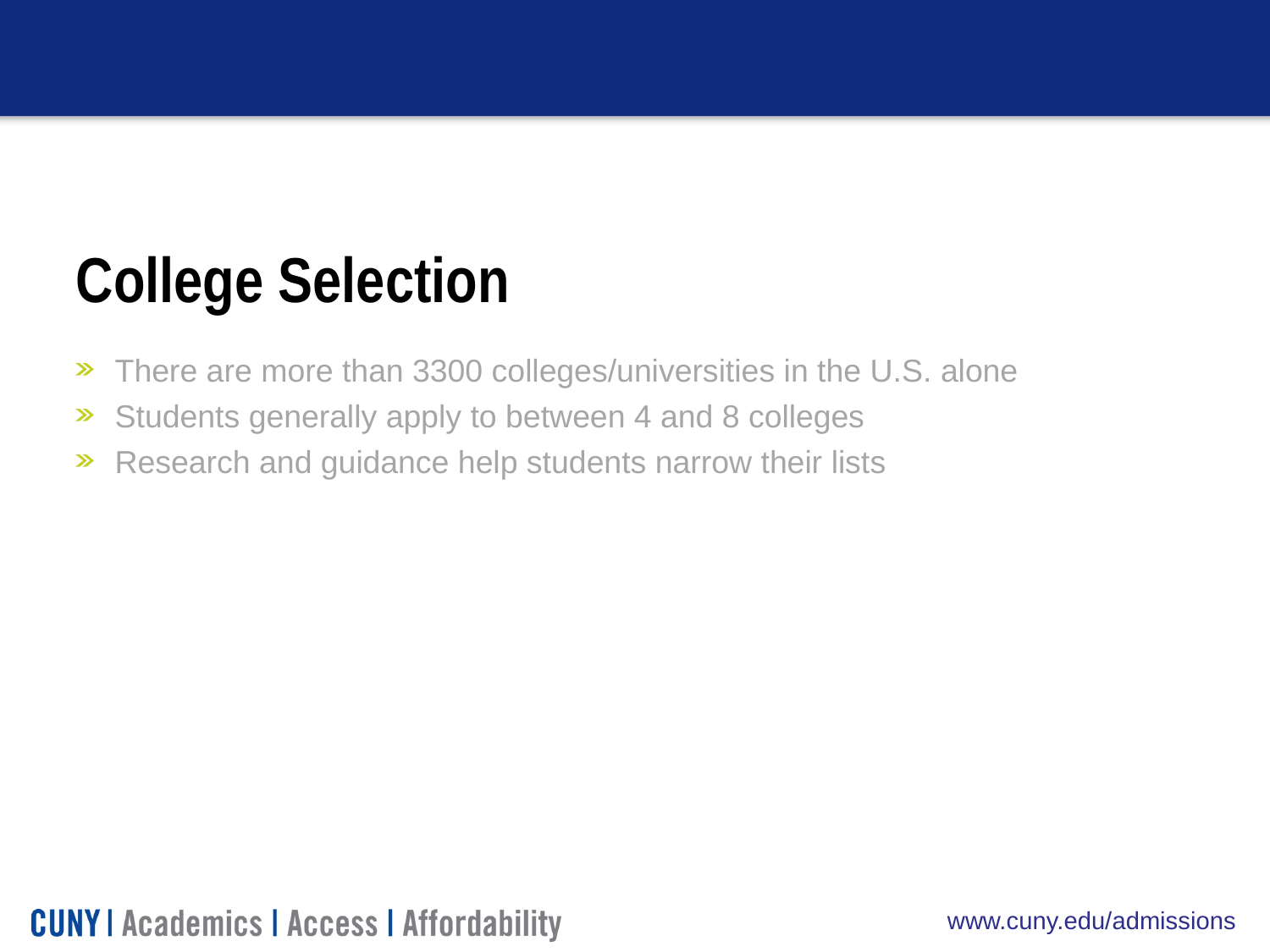

College Selection
 There are more than 3300 colleges/universities in the U.S. alone
 Students generally apply to between 4 and 8 colleges
 Research and guidance help students narrow their lists